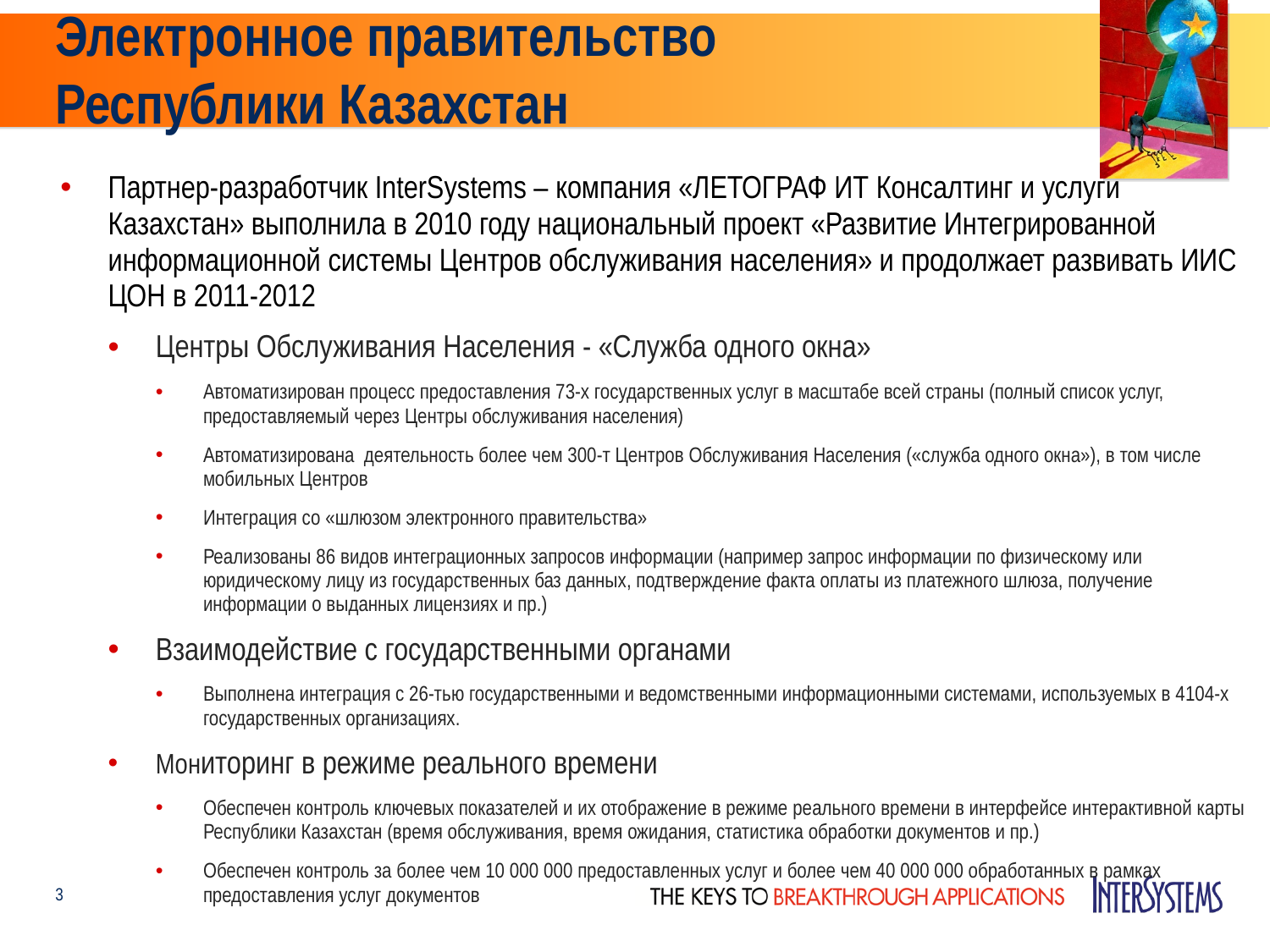

# Электронное правительство Республики Казахстан
Партнер-разработчик InterSystems – компания «ЛЕТОГРАФ ИТ Консалтинг и услуги Казахстан» выполнила в 2010 году национальный проект «Развитие Интегрированной информационной системы Центров обслуживания населения» и продолжает развивать ИИС ЦОН в 2011-2012
Центры Обслуживания Населения - «Служба одного окна»
Автоматизирован процесс предоставления 73-х государственных услуг в масштабе всей страны (полный список услуг, предоставляемый через Центры обслуживания населения)
Автоматизирована  деятельность более чем 300-т Центров Обслуживания Населения («служба одного окна»), в том числе мобильных Центров
Интеграция со «шлюзом электронного правительства»
Реализованы 86 видов интеграционных запросов информации (например запрос информации по физическому или юридическому лицу из государственных баз данных, подтверждение факта оплаты из платежного шлюза, получение информации о выданных лицензиях и пр.)
Взаимодействие с государственными органами
Выполнена интеграция с 26-тью государственными и ведомственными информационными системами, используемых в 4104-х государственных организациях.
Мониторинг в режиме реального времени
Обеспечен контроль ключевых показателей и их отображение в режиме реального времени в интерфейсе интерактивной карты Республики Казахстан (время обслуживания, время ожидания, статистика обработки документов и пр.)
Обеспечен контроль за более чем 10 000 000 предоставленных услуг и более чем 40 000 000 обработанных в рамках предоставления услуг документов

3